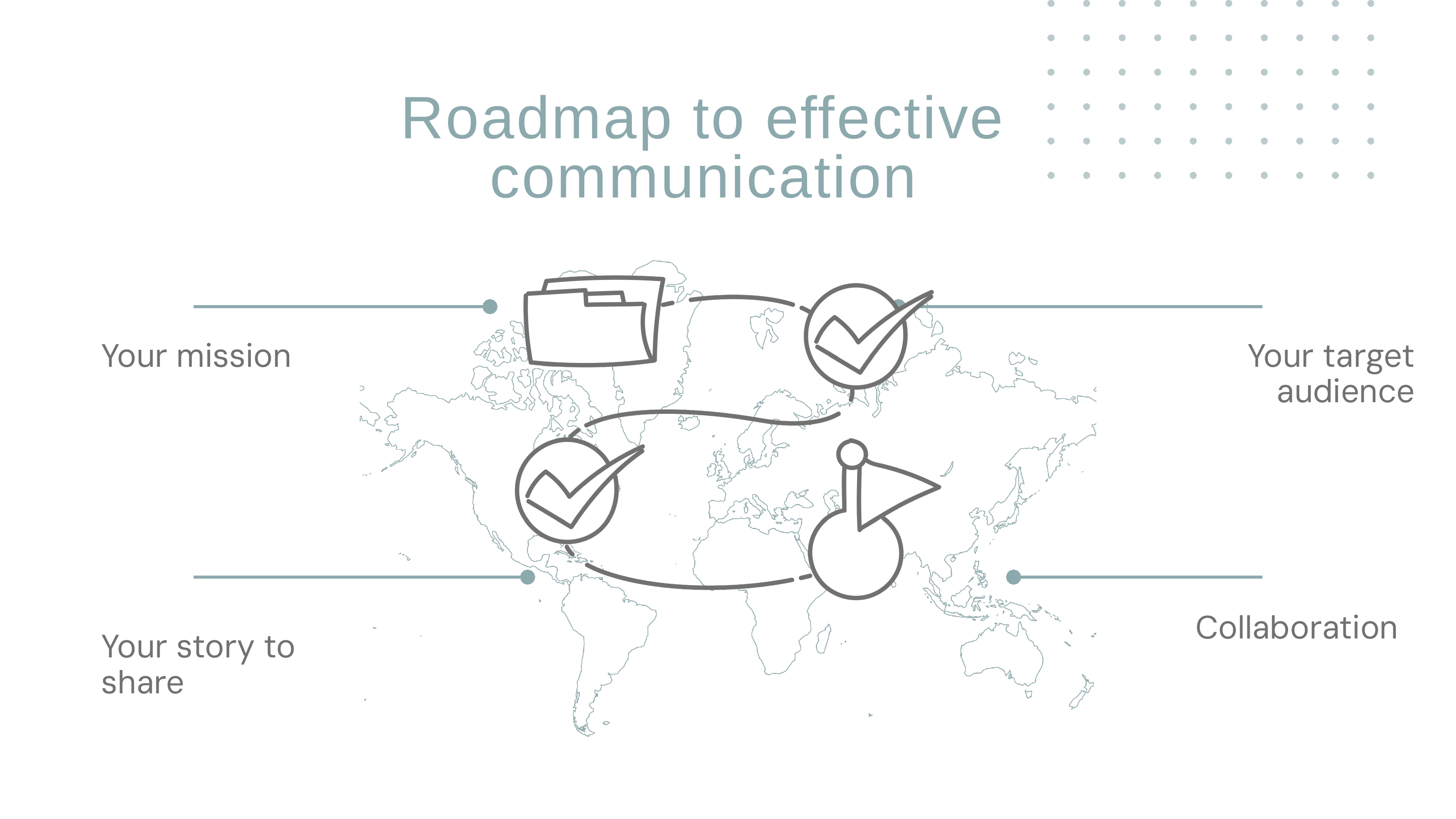

Roadmap to effective communication

Your mission
Your target audience

Collaboration
Your story to share